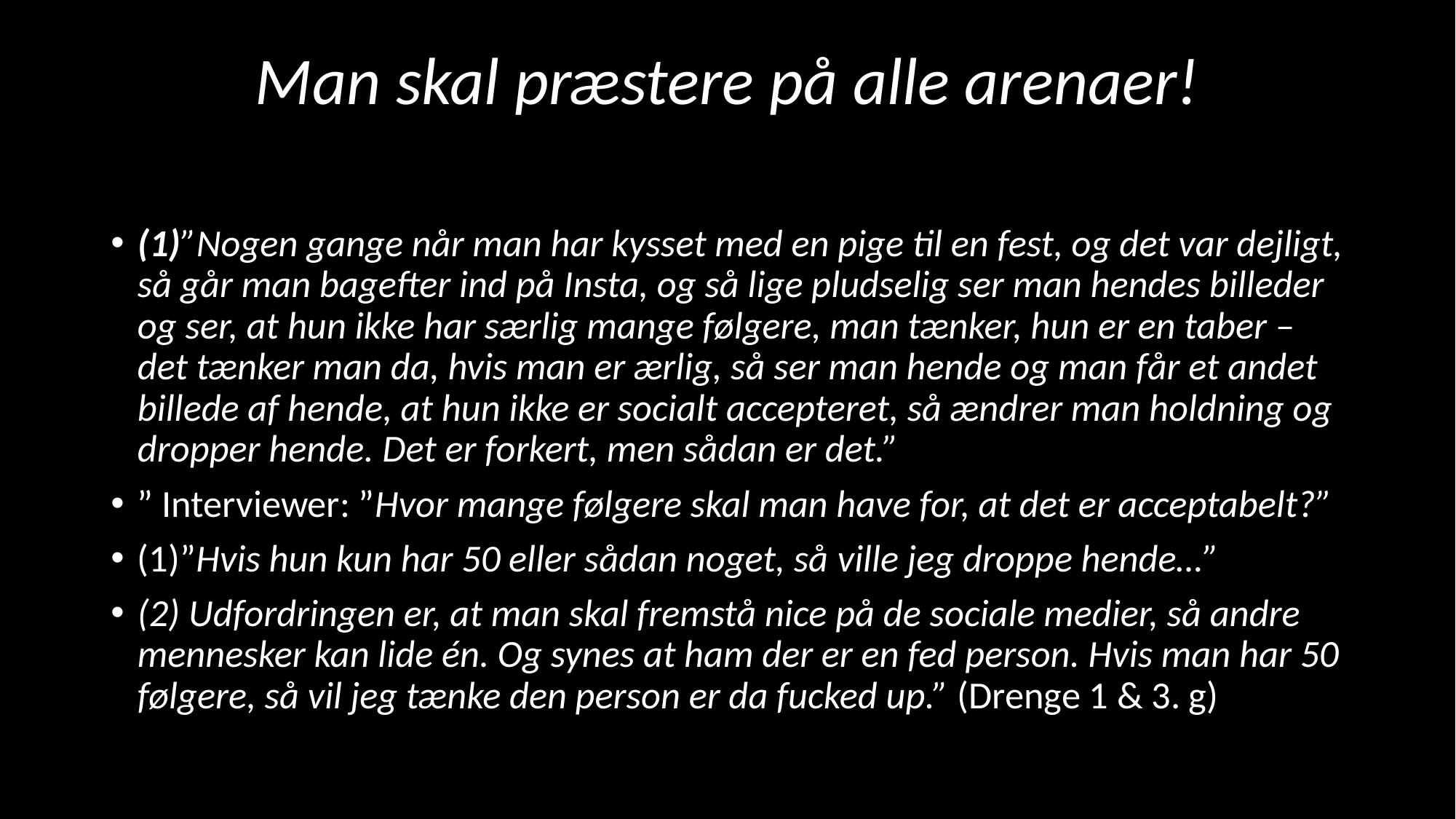

# Man skal præstere på alle arenaer!
(1)”Nogen gange når man har kysset med en pige til en fest, og det var dejligt, så går man bagefter ind på Insta, og så lige pludselig ser man hendes billeder og ser, at hun ikke har særlig mange følgere, man tænker, hun er en taber – det tænker man da, hvis man er ærlig, så ser man hende og man får et andet billede af hende, at hun ikke er socialt accepteret, så ændrer man holdning og dropper hende. Det er forkert, men sådan er det.”
” Interviewer: ”Hvor mange følgere skal man have for, at det er acceptabelt?”
(1)”Hvis hun kun har 50 eller sådan noget, så ville jeg droppe hende…”
(2) Udfordringen er, at man skal fremstå nice på de sociale medier, så andre mennesker kan lide én. Og synes at ham der er en fed person. Hvis man har 50 følgere, så vil jeg tænke den person er da fucked up.” (Drenge 1 & 3. g)